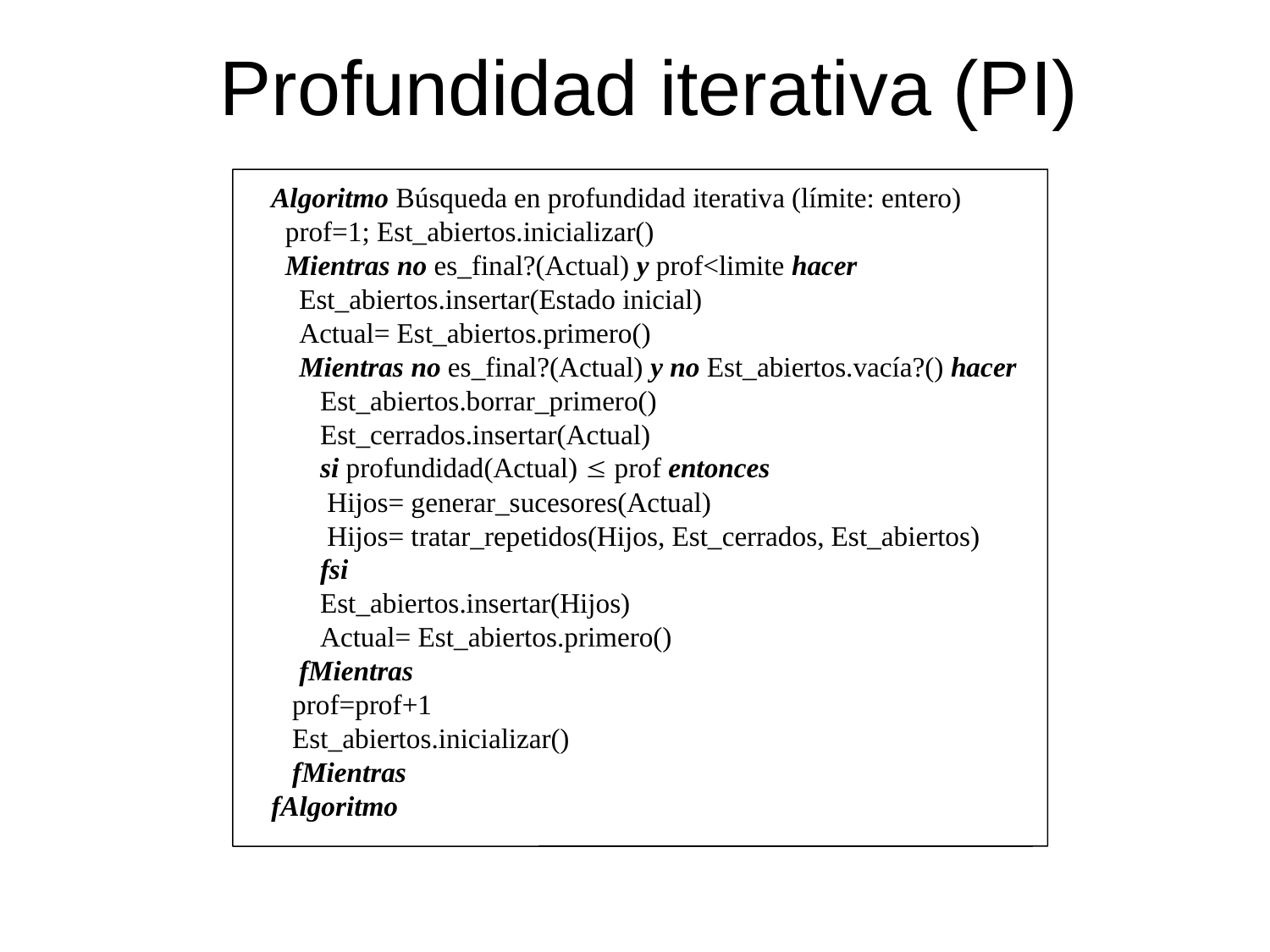

# Profundidad iterativa (PI)

Algoritmo Búsqueda en profundidad iterativa (límite: entero)
  prof=1; Est_abiertos.inicializar()
  Mientras no es_final?(Actual) y prof<limite hacer
    Est_abiertos.insertar(Estado inicial)
    Actual= Est_abiertos.primero()
    Mientras no es_final?(Actual) y no Est_abiertos.vacía?() hacer
       Est_abiertos.borrar_primero()
       Est_cerrados.insertar(Actual)
       si profundidad(Actual) ≤ prof entonces
        Hijos= generar_sucesores(Actual)
        Hijos= tratar_repetidos(Hijos, Est_cerrados, Est_abiertos)
       fsi
       Est_abiertos.insertar(Hijos)
       Actual= Est_abiertos.primero()
    fMientras
   prof=prof+1
   Est_abiertos.inicializar()
   fMientras
fAlgoritmo